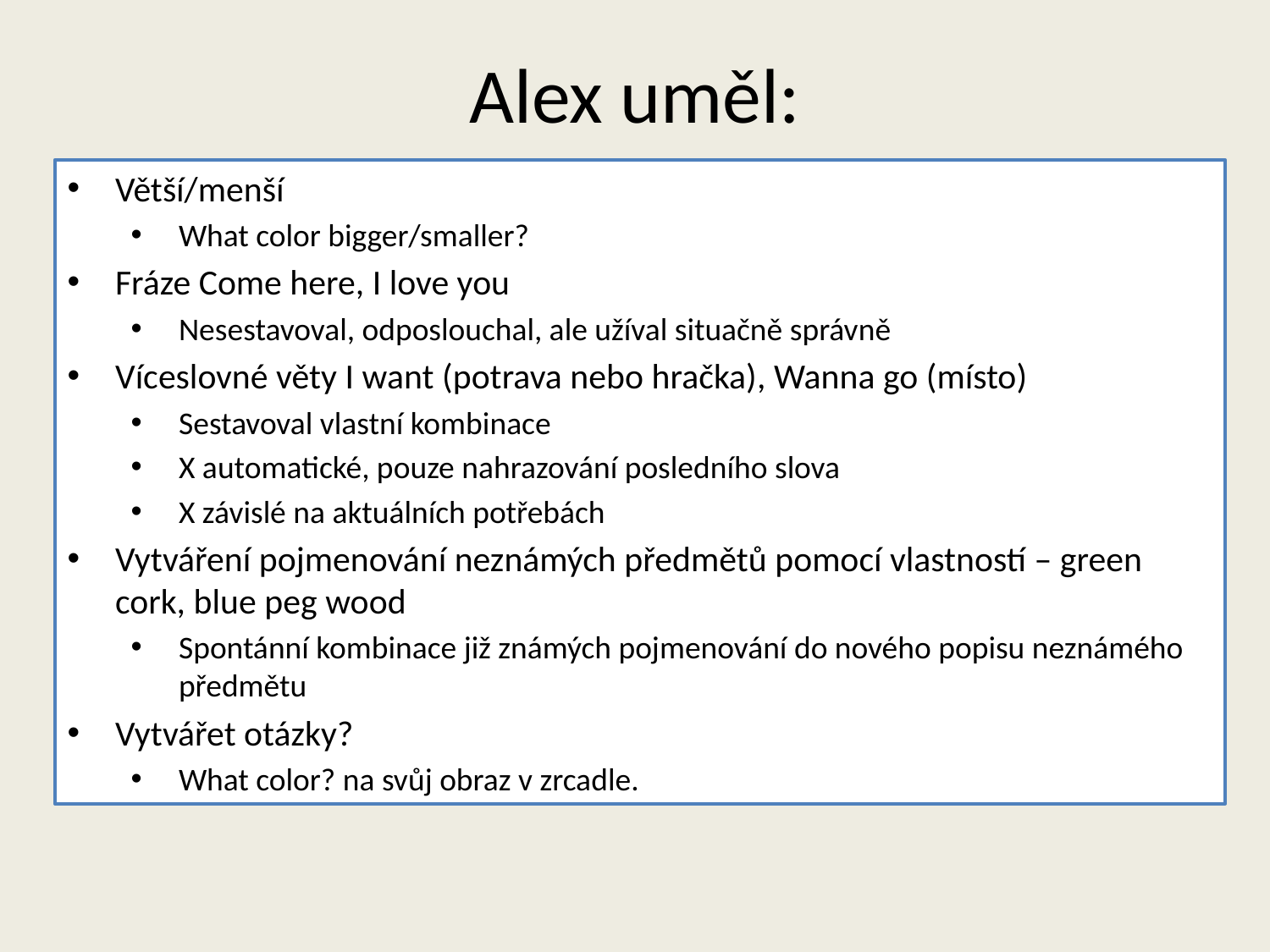

# Alex uměl:
Větší/menší
What color bigger/smaller?
Fráze Come here, I love you
Nesestavoval, odposlouchal, ale užíval situačně správně
Víceslovné věty I want (potrava nebo hračka), Wanna go (místo)
Sestavoval vlastní kombinace
X automatické, pouze nahrazování posledního slova
X závislé na aktuálních potřebách
Vytváření pojmenování neznámých předmětů pomocí vlastností – green cork, blue peg wood
Spontánní kombinace již známých pojmenování do nového popisu neznámého předmětu
Vytvářet otázky?
What color? na svůj obraz v zrcadle.